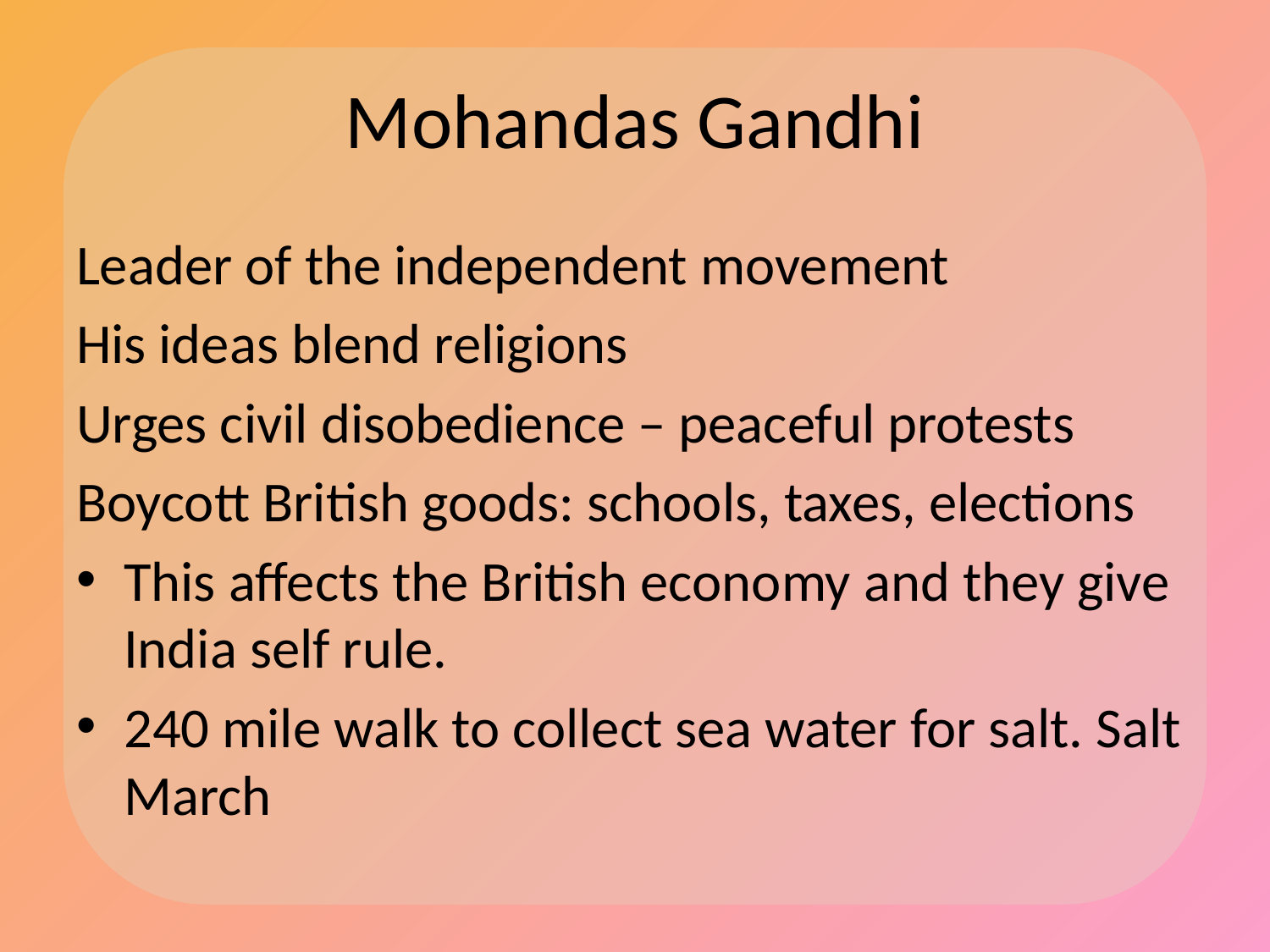

# Mohandas Gandhi
Leader of the independent movement
His ideas blend religions
Urges civil disobedience – peaceful protests
Boycott British goods: schools, taxes, elections
This affects the British economy and they give India self rule.
240 mile walk to collect sea water for salt. Salt March